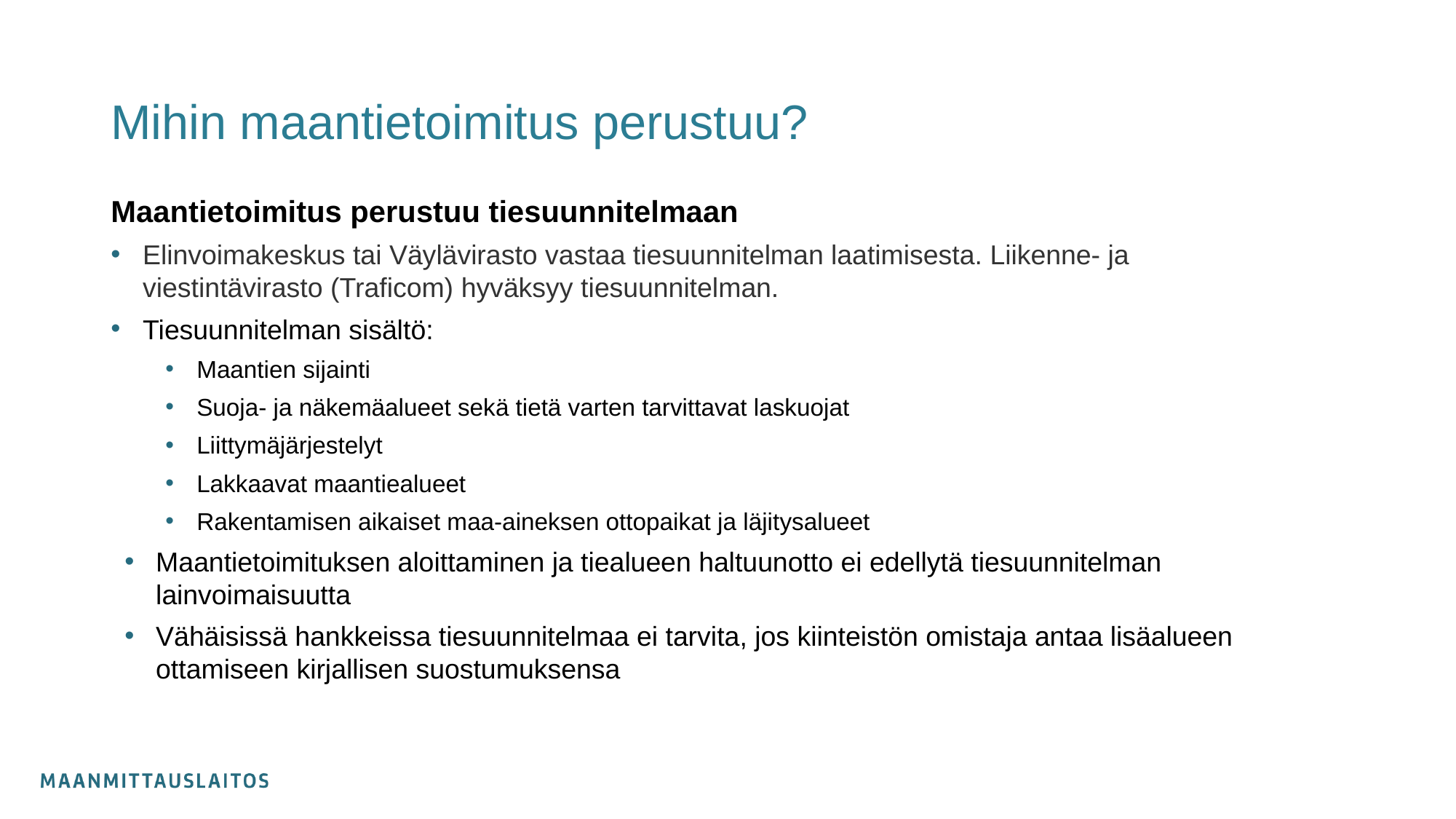

# Mihin maantietoimitus perustuu?
Maantietoimitus perustuu tiesuunnitelmaan
Elinvoimakeskus tai Väylävirasto vastaa tiesuunnitelman laatimisesta. Liikenne- ja viestintävirasto (Traficom) hyväksyy tiesuunnitelman.
Tiesuunnitelman sisältö:
Maantien sijainti
Suoja- ja näkemäalueet sekä tietä varten tarvittavat laskuojat
Liittymäjärjestelyt
Lakkaavat maantiealueet
Rakentamisen aikaiset maa-aineksen ottopaikat ja läjitysalueet
Maantietoimituksen aloittaminen ja tiealueen haltuunotto ei edellytä tiesuunnitelman lainvoimaisuutta
Vähäisissä hankkeissa tiesuunnitelmaa ei tarvita, jos kiinteistön omistaja antaa lisäalueen ottamiseen kirjallisen suostumuksensa